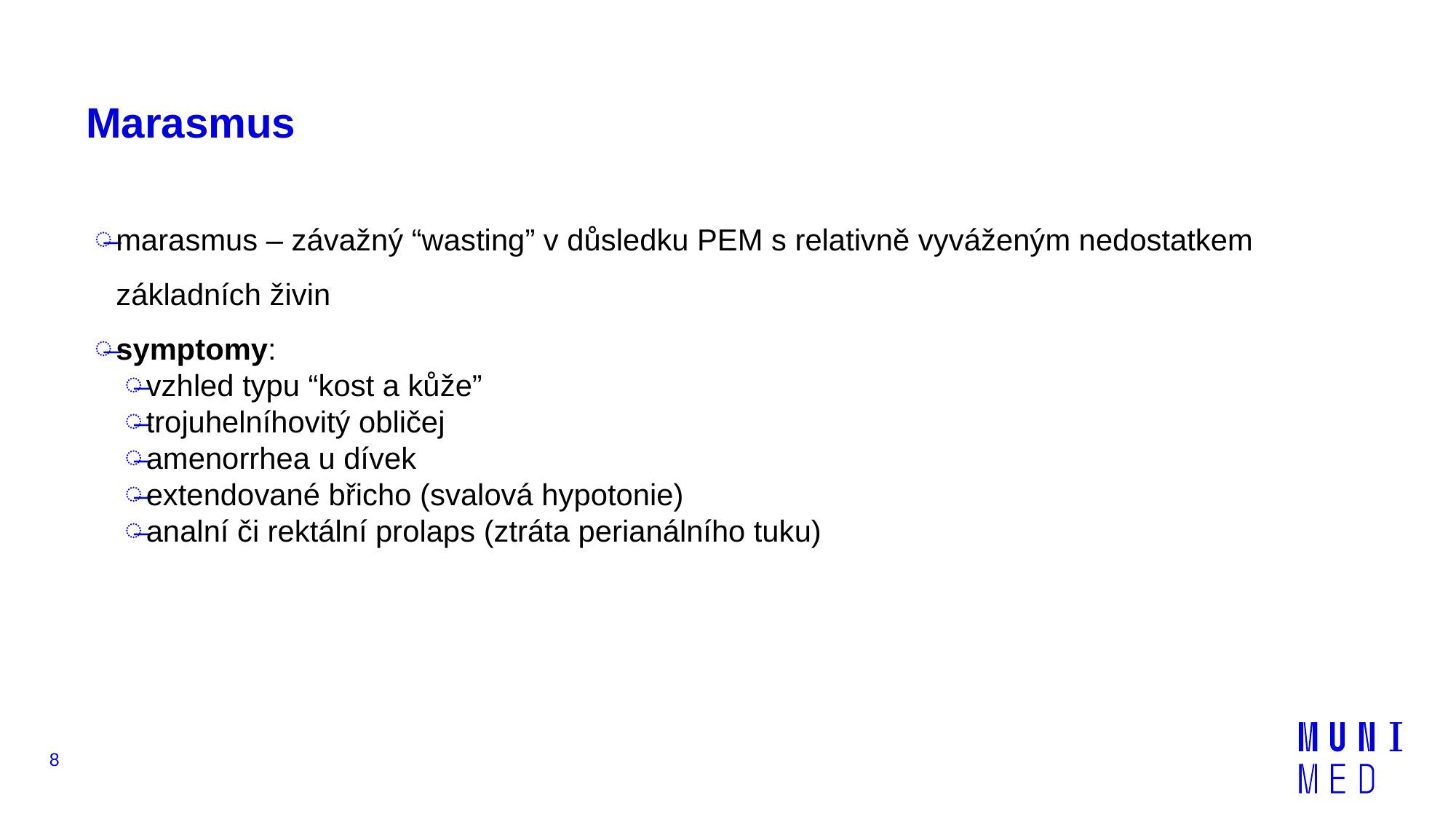

# Marasmus
marasmus – závažný “wasting” v důsledku PEM s relativně vyváženým nedostatkem základních živin
symptomy:
vzhled typu “kost a kůže”
trojuhelníhovitý obličej
amenorrhea u dívek
extendované břicho (svalová hypotonie)
analní či rektální prolaps (ztráta perianálního tuku)
8